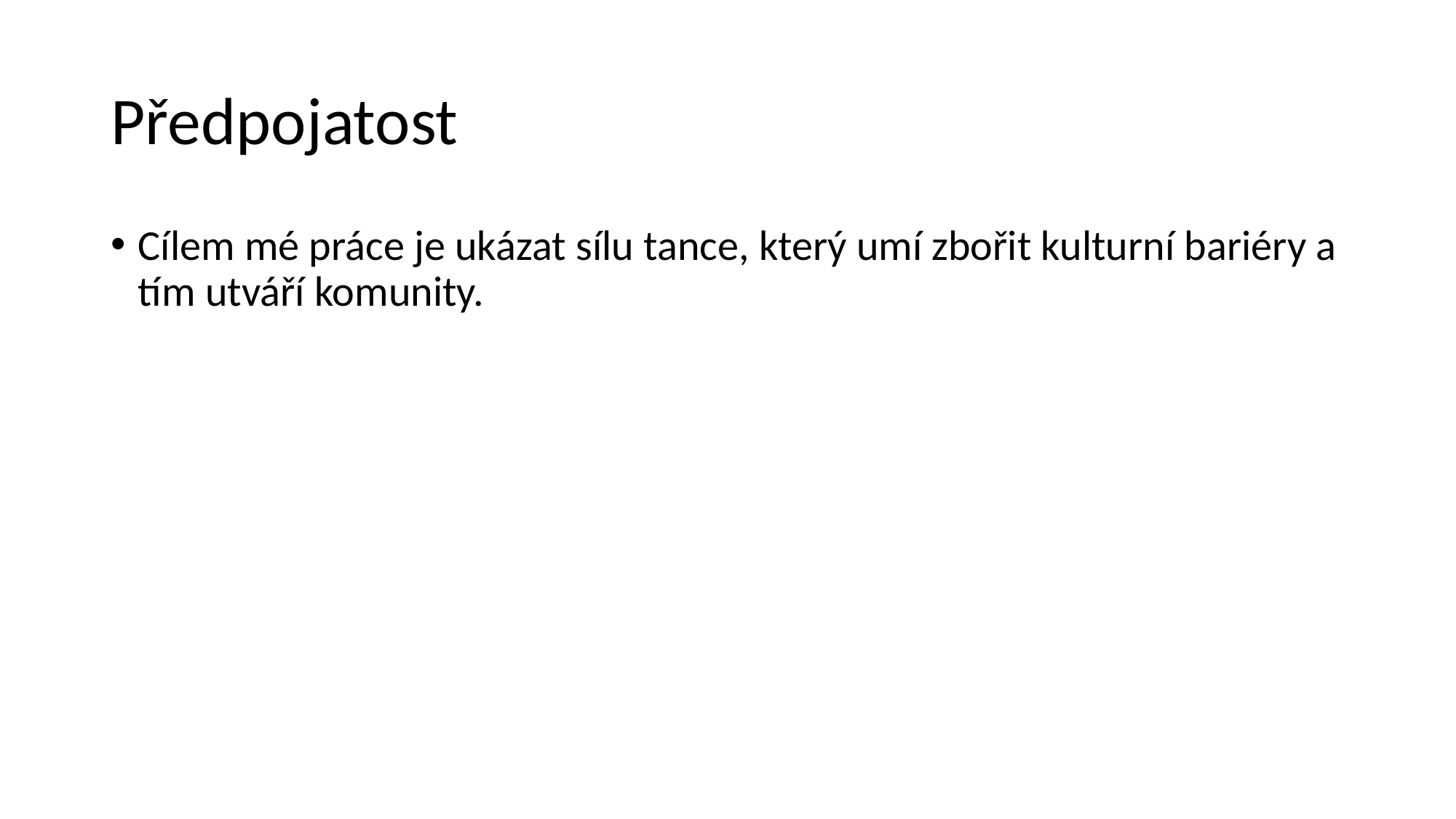

# Předpojatost
Cílem mé práce je ukázat sílu tance, který umí zbořit kulturní bariéry a tím utváří komunity.